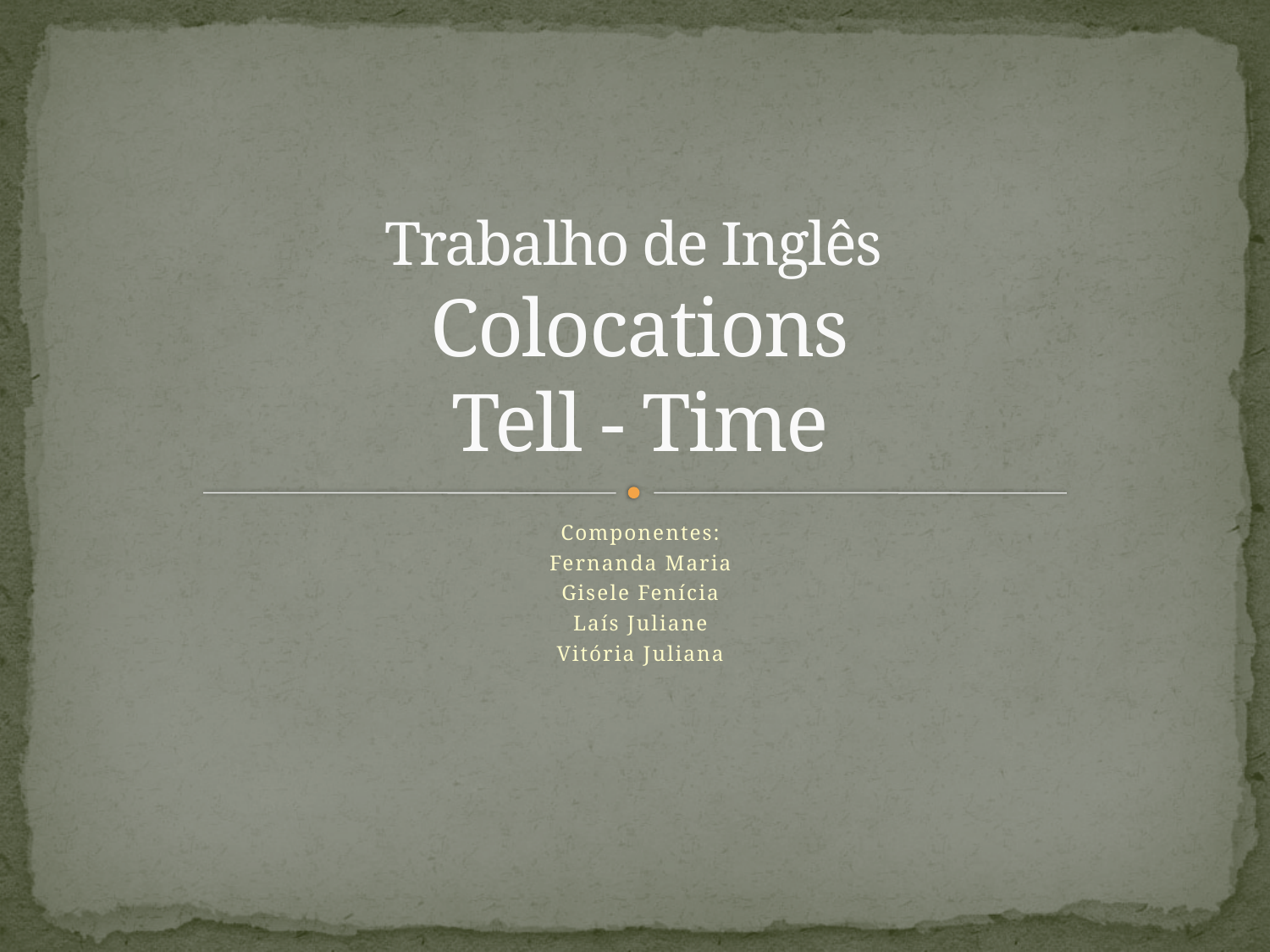

# Trabalho de Inglês Colocations Tell - Time
Componentes:
Fernanda Maria
Gisele Fenícia
Laís Juliane
Vitória Juliana